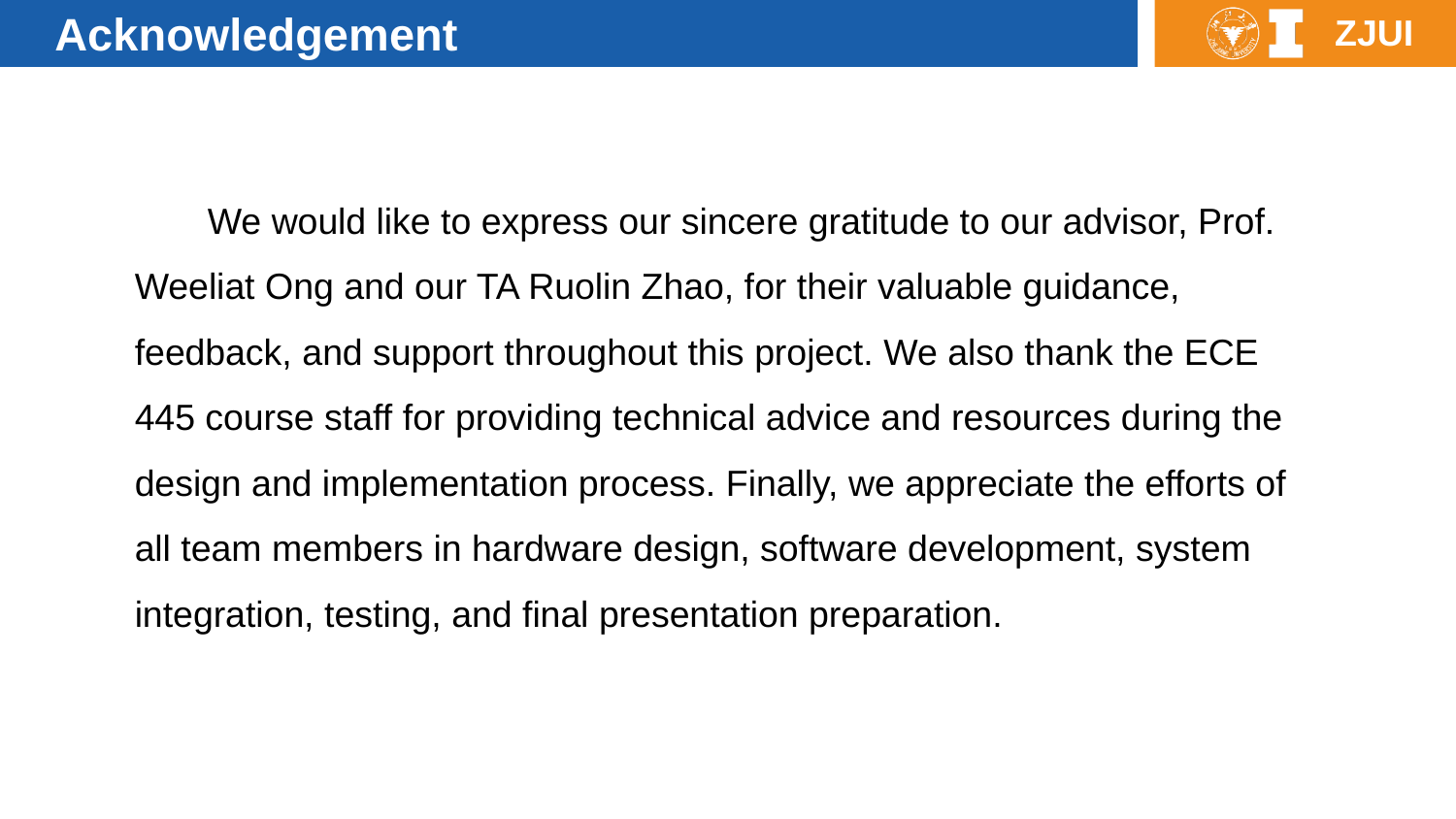

Acknowledgement
We would like to express our sincere gratitude to our advisor, Prof. Weeliat Ong and our TA Ruolin Zhao, for their valuable guidance, feedback, and support throughout this project. We also thank the ECE 445 course staff for providing technical advice and resources during the design and implementation process. Finally, we appreciate the efforts of all team members in hardware design, software development, system integration, testing, and final presentation preparation.